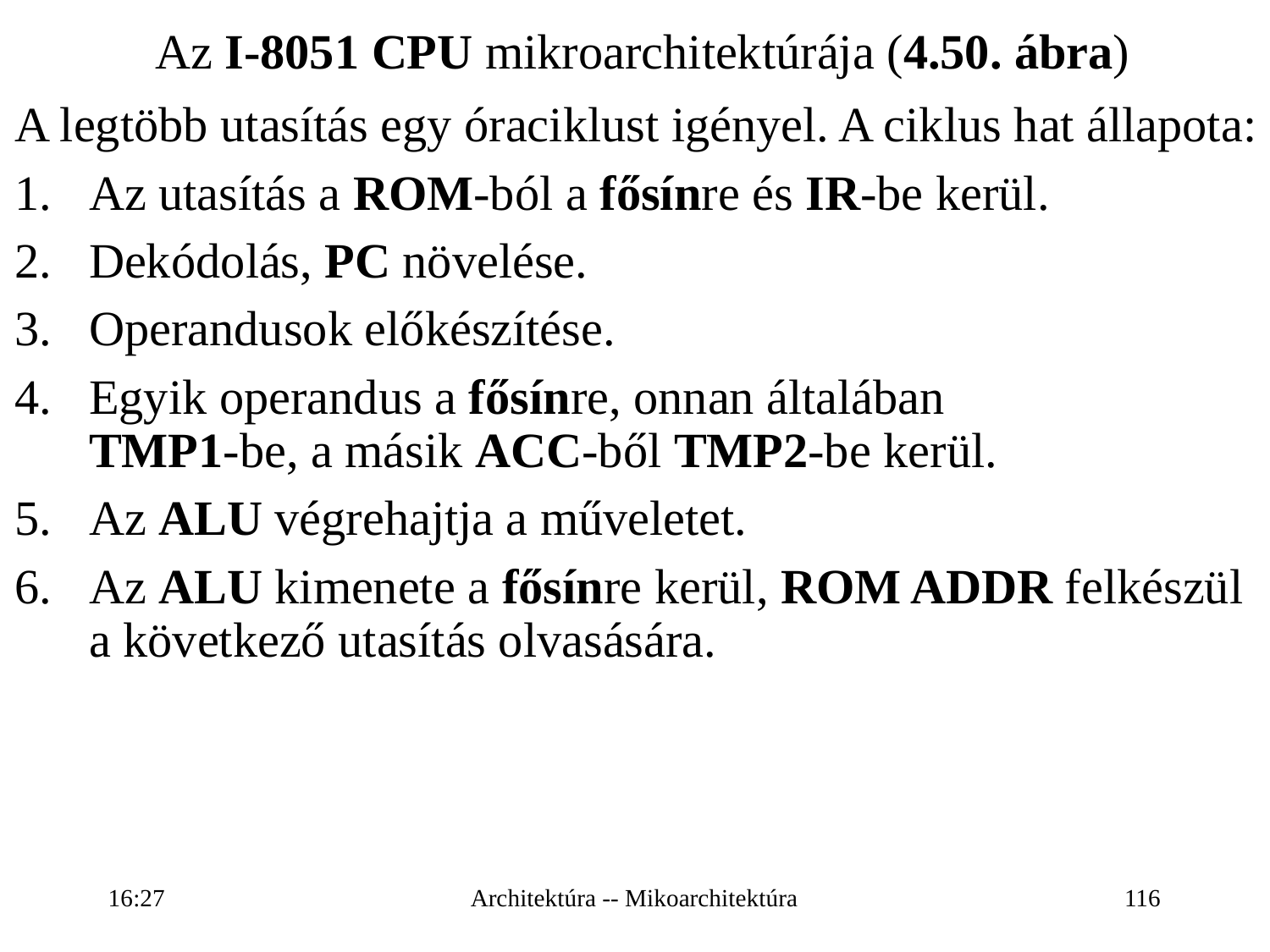

Az I-8051 CPU mikroarchitektúrája (4.50. ábra)
A legtöbb utasítás egy óraciklust igényel. A ciklus hat állapota:
Az utasítás a ROM-ból a fősínre és IR-be kerül.
Dekódolás, PC növelése.
Operandusok előkészítése.
Egyik operandus a fősínre, onnan általában
TMP1-be, a másik ACC-ből TMP2-be kerül.
Az ALU végrehajtja a műveletet.
Az ALU kimenete a fősínre kerül, ROM ADDR felkészül a következő utasítás olvasására.
16:27
Architektúra -- Mikoarchitektúra
116